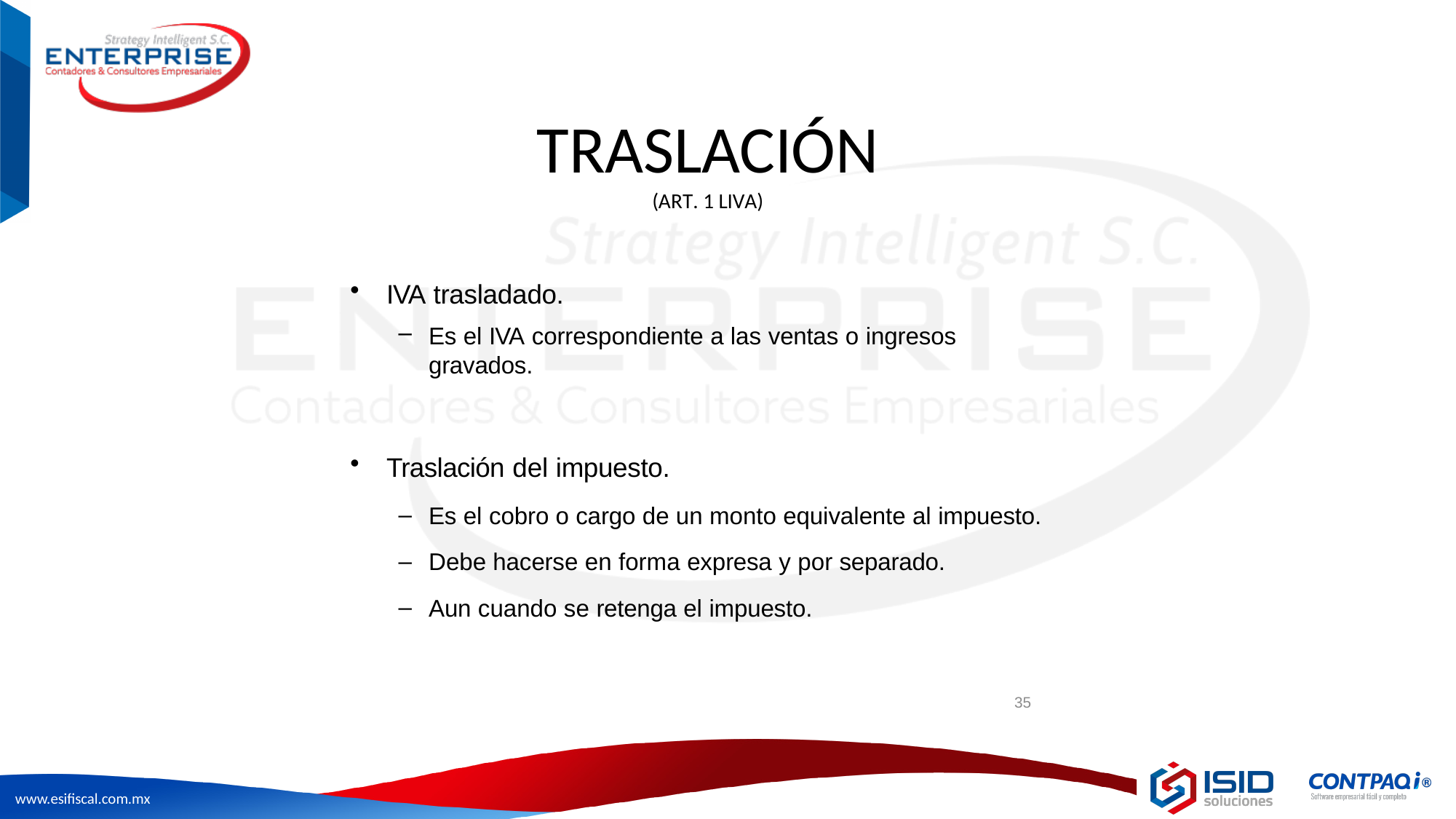

# TRASLACIÓN
(ART. 1 LIVA)
IVA trasladado.
Es el IVA correspondiente a las ventas o ingresos gravados.

Traslación del impuesto.
Es el cobro o cargo de un monto equivalente al impuesto.
Debe hacerse en forma expresa y por separado.
Aun cuando se retenga el impuesto.
35